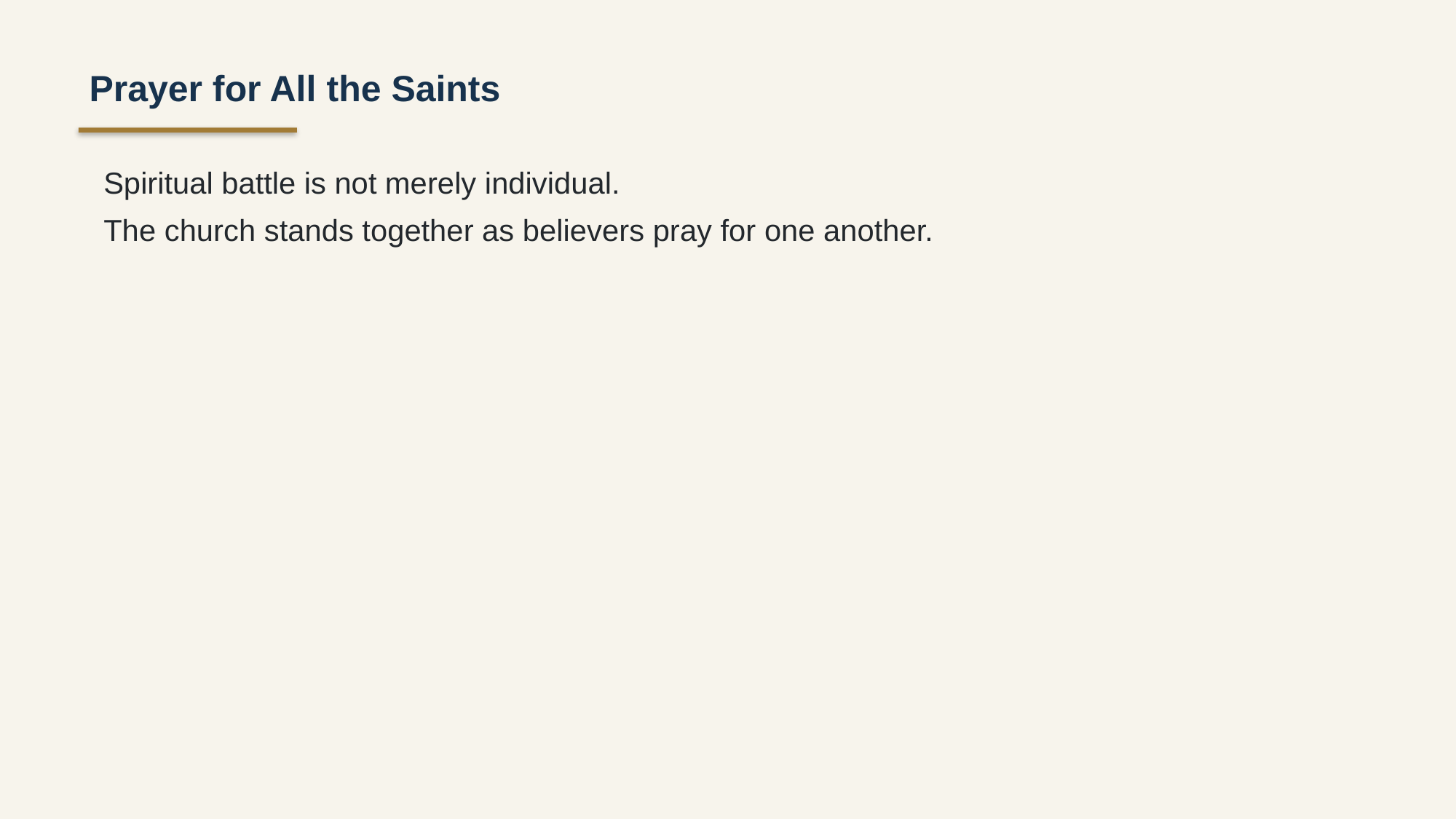

Prayer for All the Saints

Spiritual battle is not merely individual.
The church stands together as believers pray for one another.